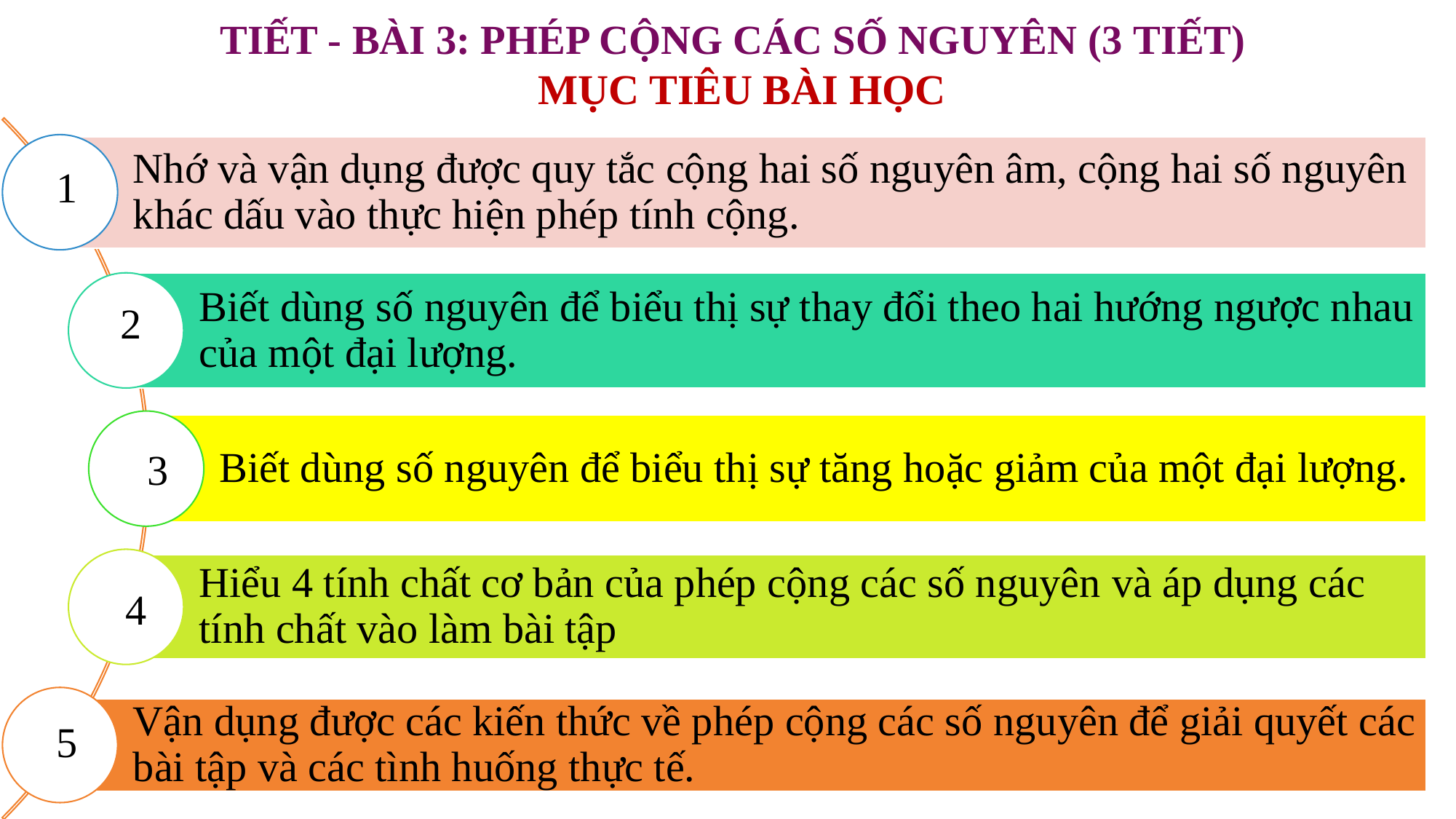

TIẾT - BÀI 3: PHÉP CỘNG CÁC SỐ NGUYÊN (3 TIẾT)
MỤC TIÊU BÀI HỌC
Nhớ và vận dụng được quy tắc cộng hai số nguyên âm, cộng hai số nguyên khác dấu vào thực hiện phép tính cộng.
Biết dùng số nguyên để biểu thị sự thay đổi theo hai hướng ngược nhau của một đại lượng.
Biết dùng số nguyên để biểu thị sự tăng hoặc giảm của một đại lượng.
Hiểu 4 tính chất cơ bản của phép cộng các số nguyên và áp dụng các tính chất vào làm bài tập
Vận dụng được các kiến thức về phép cộng các số nguyên để giải quyết các bài tập và các tình huống thực tế.
1
2

3

4
5